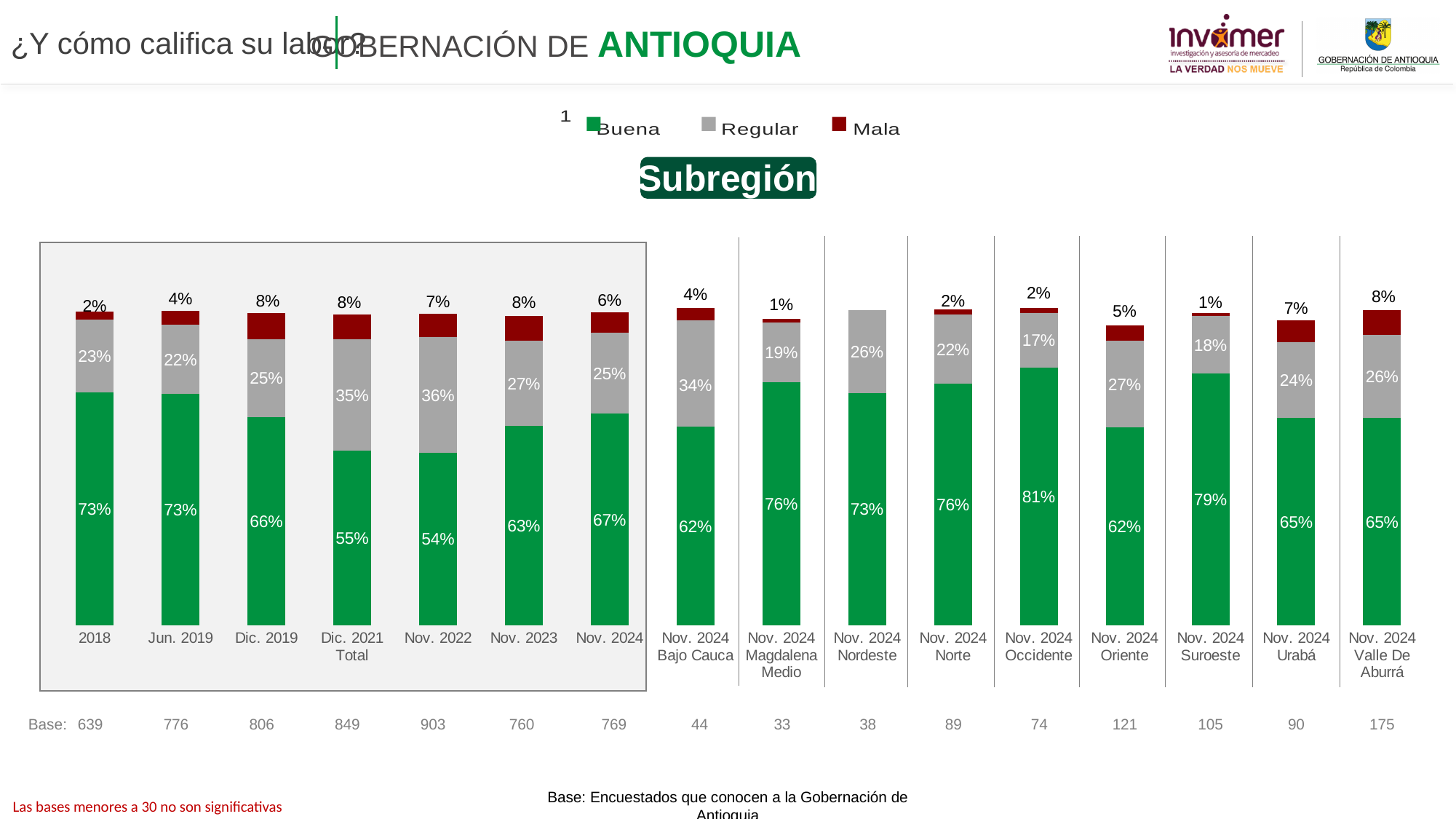

GOBERNACIÓN DE ANTIOQUIA
¿Y cómo califica su labor?

[unsupported chart]

Subregión

### Chart

| Category | Buena | Regular | Mala |
|---|---|---|---|
| 2018 | 0.7330012734705545 | 0.2300776994074823 | 0.02359036524163483 |
| Jun. 2019 | 0.7275112890101858 | 0.21853624987058123 | 0.043090744253016657 |
| Dic. 2019 | 0.6550674588016188 | 0.2457368305337763 | 0.08189412530107947 |
| Dic. 2021 | 0.5504293077963069 | 0.34940438348364256 | 0.07843037623358555 |
| Nov. 2022 | 0.5433012583025982 | 0.36373930636263263 | 0.07391292789058021 |
| Nov. 2023 | 0.6269918778917167 | 0.2689017479525898 | 0.07859428849580859 |
| Nov. 2024 | 0.666623666446964 | 0.25448747865550597 | 0.06316111653736353 |
| Nov. 2024 | 0.6245011530961545 | 0.33505082021654786 | 0.0404480266872975 |
| Nov. 2024 | 0.7643017738317025 | 0.18800460567205113 | 0.011416429168616148 |
| Nov. 2024 | 0.7313994153537814 | 0.26052989752065964 | None |
| Nov. 2024 | 0.760450567454349 | 0.217795607095539 | 0.015250723352588737 |
| Nov. 2024 | 0.8120582556670507 | 0.17064348260026183 | 0.017298261732686934 |
| Nov. 2024 | 0.6226911857299023 | 0.2740347575904974 | 0.04608717715057983 |
| Nov. 2024 | 0.7926372528996894 | 0.18153626456894167 | 0.008725416226438265 |
| Nov. 2024 | 0.6533498924930189 | 0.2372312121965731 | 0.06837872758803668 |
| Nov. 2024 | 0.653376819712943 | 0.26188132260715463 | 0.07621711699657696 |
Base:
| 639 | 776 | 806 | 849 | 903 | 760 | 769 | 44 | 33 | 38 | 89 | 74 | 121 | 105 | 90 | 175 |
| --- | --- | --- | --- | --- | --- | --- | --- | --- | --- | --- | --- | --- | --- | --- | --- |
Las bases menores a 30 no son significativas
Base: Encuestados que conocen a la Gobernación de Antioquia